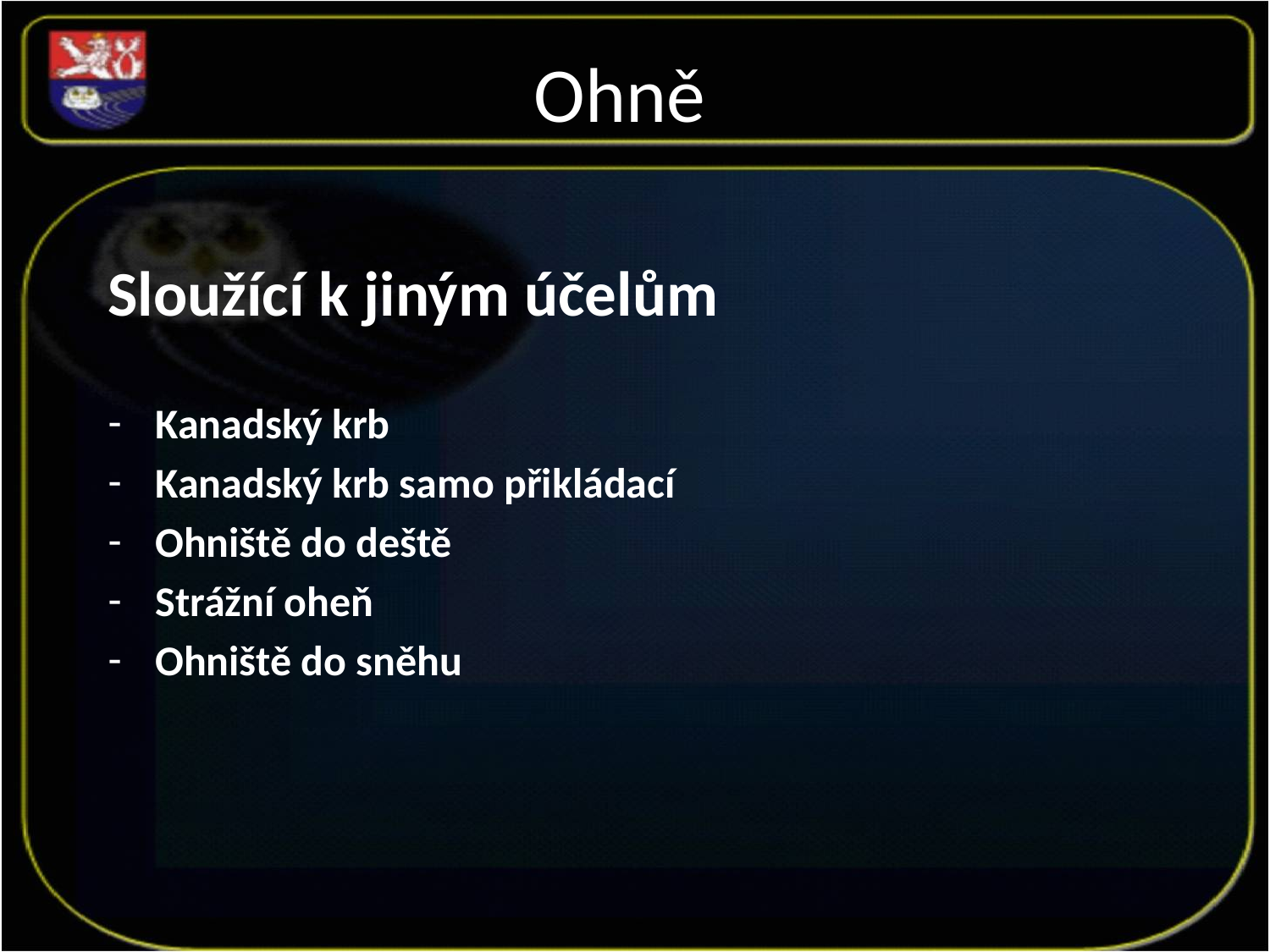

# Ohně
Sloužící k jiným účelům

Kanadský krb
Kanadský krb samo přikládací
Ohniště do deště
Strážní oheň
Ohniště do sněhu